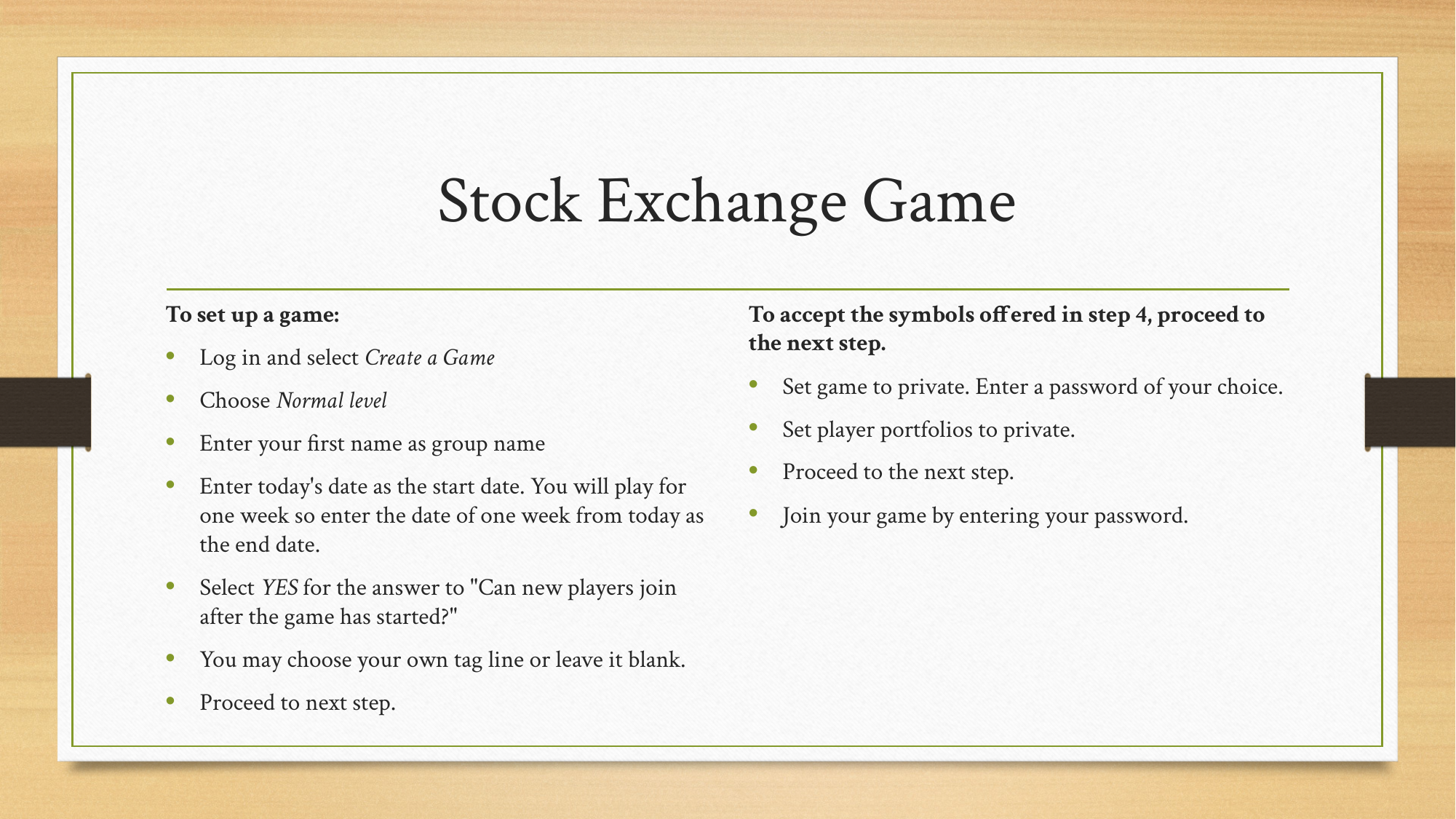

# Stock Exchange Game
To set up a game:
Log in and select Create a Game
Choose Normal level
Enter your first name as group name
Enter today's date as the start date. You will play for one week so enter the date of one week from today as the end date.
Select YES for the answer to "Can new players join after the game has started?"
You may choose your own tag line or leave it blank.
Proceed to next step.
To accept the symbols offered in step 4, proceed to the next step.
Set game to private. Enter a password of your choice.
Set player portfolios to private.
Proceed to the next step.
Join your game by entering your password.